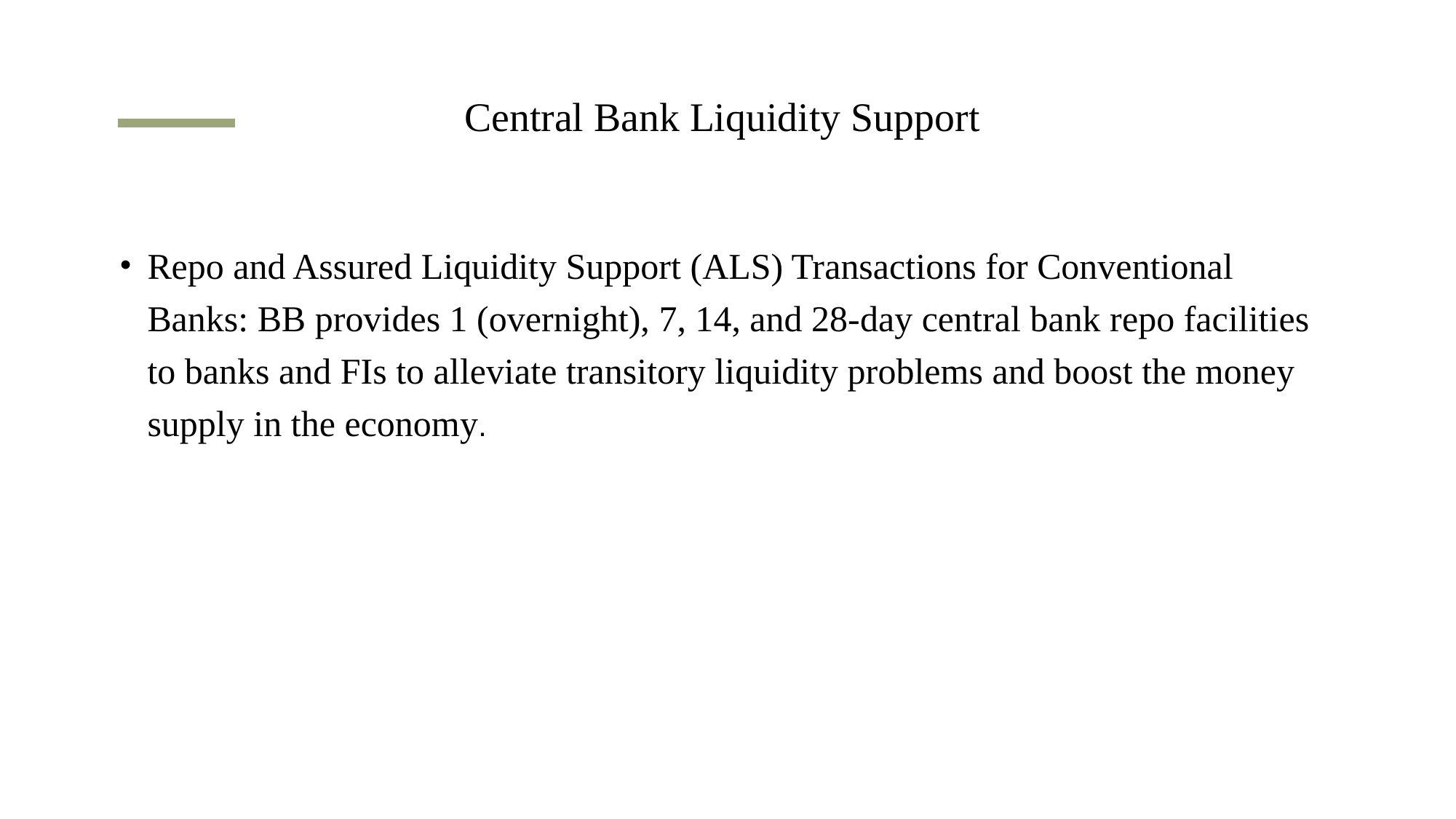

# Central Bank Liquidity Support
Repo and Assured Liquidity Support (ALS) Transactions for Conventional Banks: BB provides 1 (overnight), 7, 14, and 28-day central bank repo facilities to banks and FIs to alleviate transitory liquidity problems and boost the money supply in the economy.